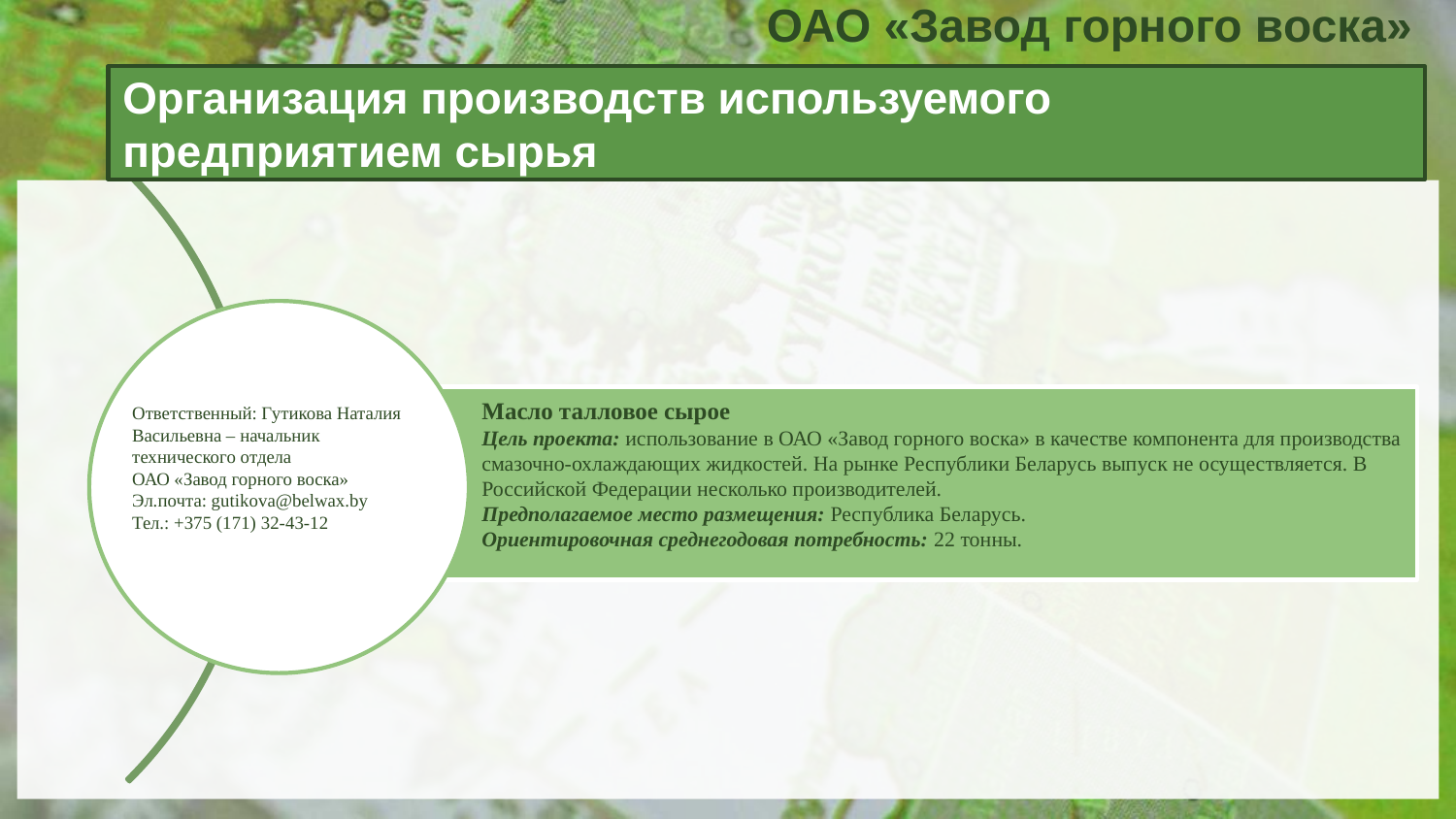

ОАО «Завод горного воска»

Организация производств используемого
предприятием сырья

Масло талловое сырое
Цель проекта: использование в ОАО «Завод горного воска» в качестве компонента для производства смазочно-охлаждающих жидкостей. На рынке Республики Беларусь выпуск не осуществляется. В Российской Федерации несколько производителей.
Предполагаемое место размещения: Республика Беларусь.
Ориентировочная среднегодовая потребность: 22 тонны.

Ответственный: Гутикова Наталия Васильевна – начальник технического отдела
ОАО «Завод горного воска»
Эл.почта: gutikova@belwax.by
Тел.: +375 (171) 32-43-12